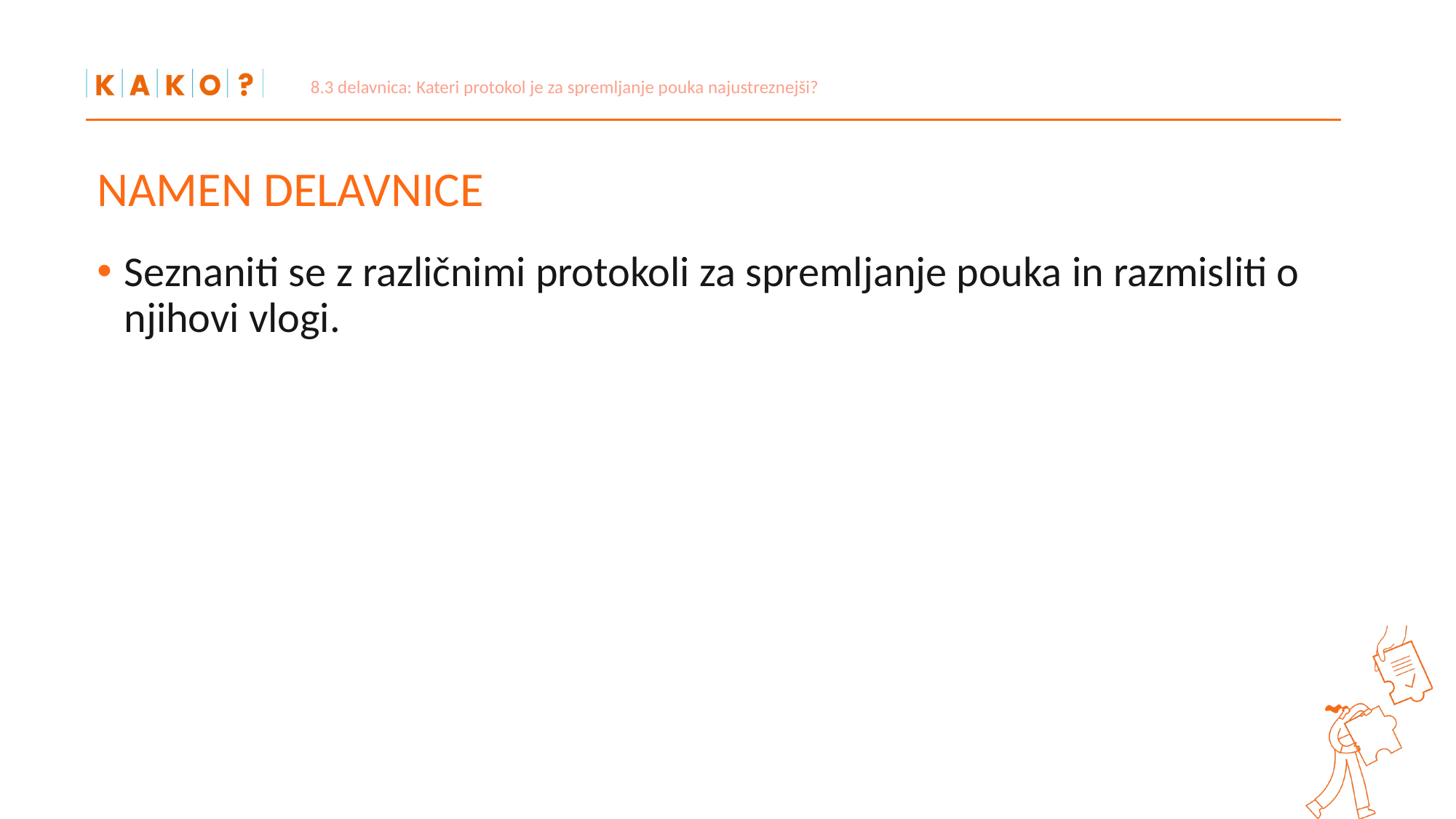

8.3 delavnica: Kateri protokol je za spremljanje pouka najustreznejši?
# NAMEN DELAVNICE
Seznaniti se z različnimi protokoli za spremljanje pouka in razmisliti o njihovi vlogi.